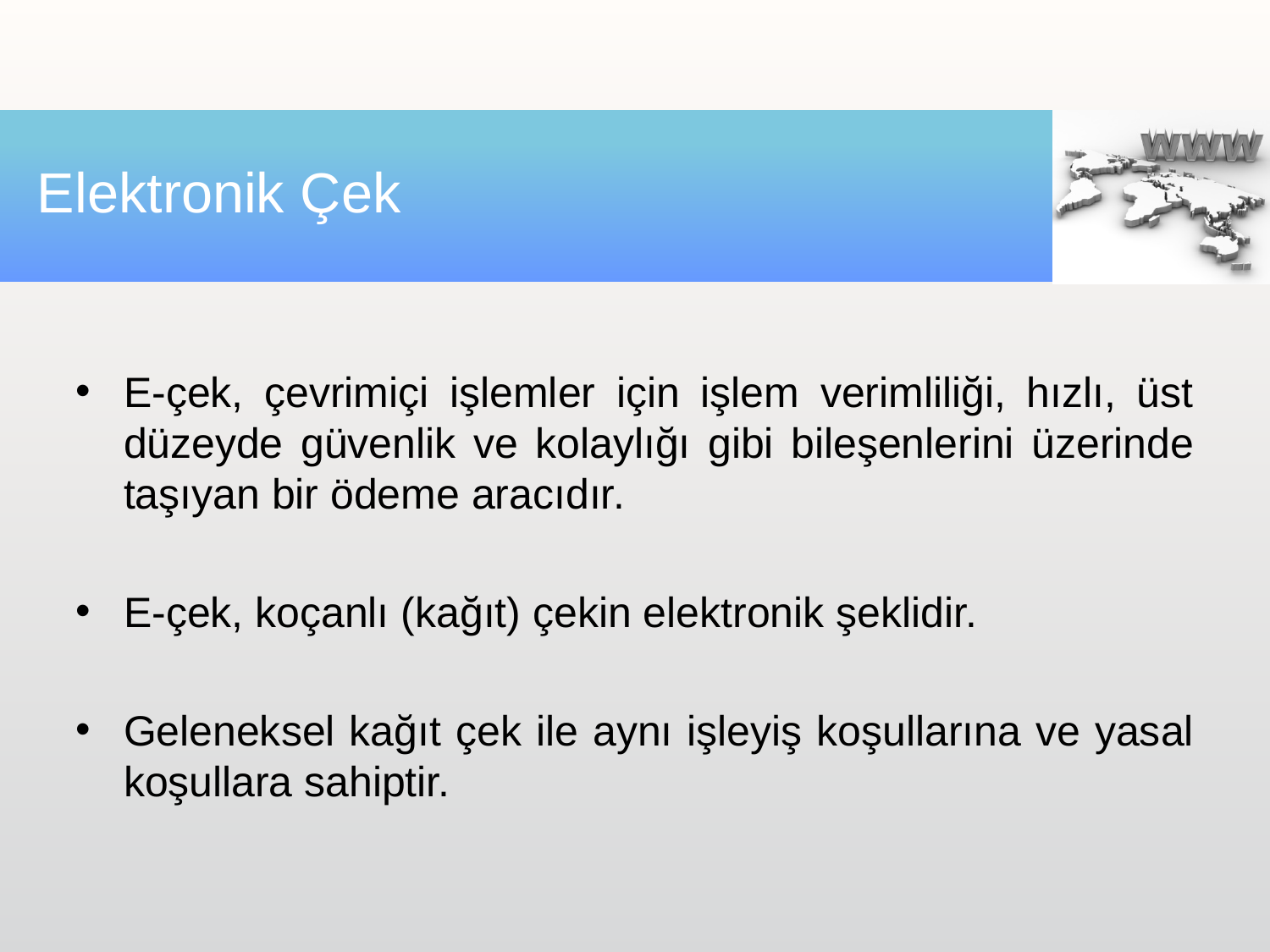

# Elektronik Çek
E-çek, çevrimiçi işlemler için işlem verimliliği, hızlı, üst düzeyde güvenlik ve kolaylığı gibi bileşenlerini üzerinde taşıyan bir ödeme aracıdır.

E-çek, koçanlı (kağıt) çekin elektronik şeklidir.

Geleneksel kağıt çek ile aynı işleyiş koşullarına ve yasal koşullara sahiptir.